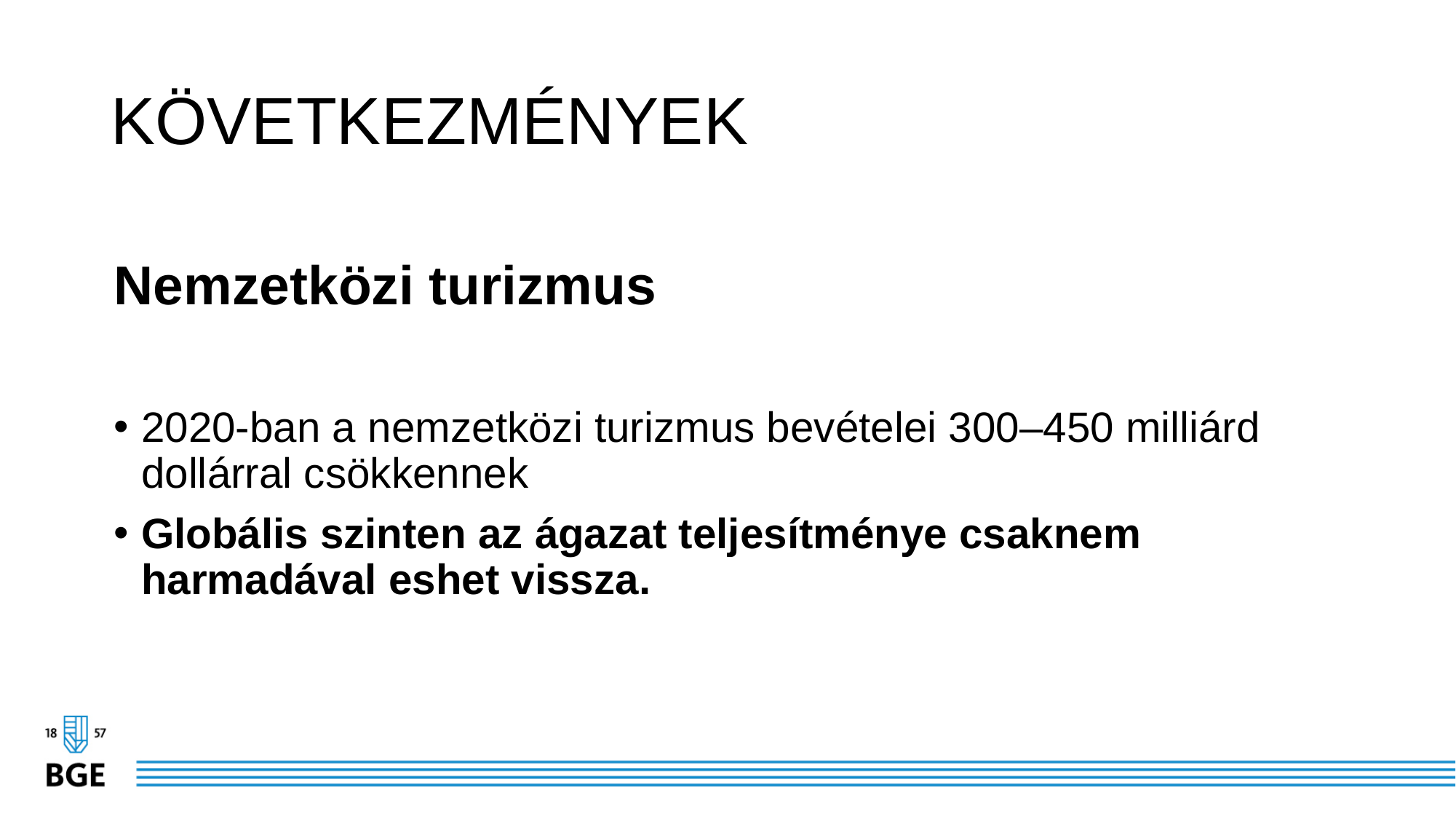

# KÖVETKEZMÉNYEK
Nemzetközi turizmus

2020-ban a nemzetközi turizmus bevételei 300–450 milliárd dollárral csökkennek
Globális szinten az ágazat teljesítménye csaknem harmadával eshet vissza.